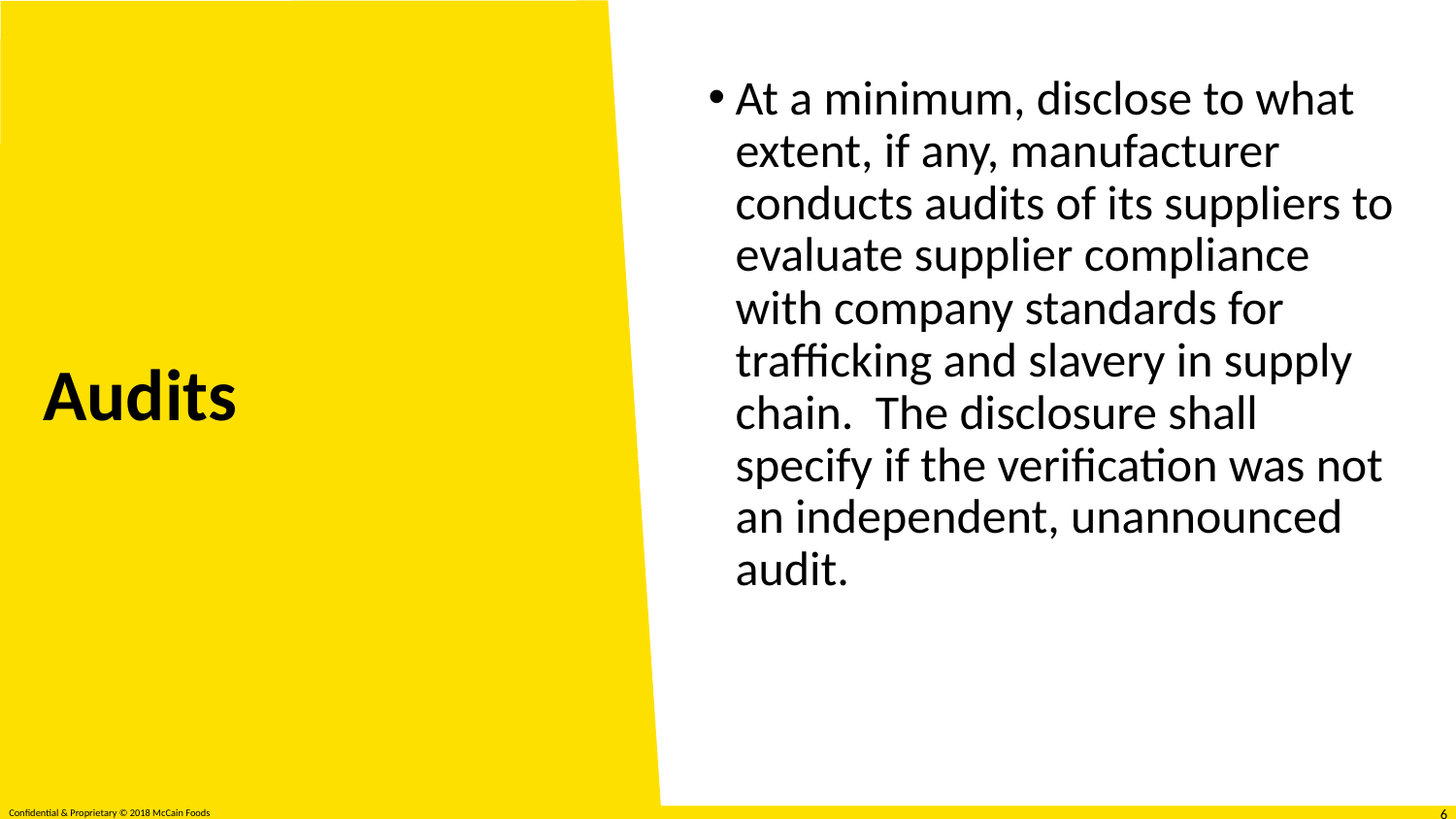

At a minimum, disclose to what extent, if any, manufacturer conducts audits of its suppliers to evaluate supplier compliance with company standards for trafficking and slavery in supply chain.  The disclosure shall specify if the verification was not an independent, unannounced audit.
# Audits